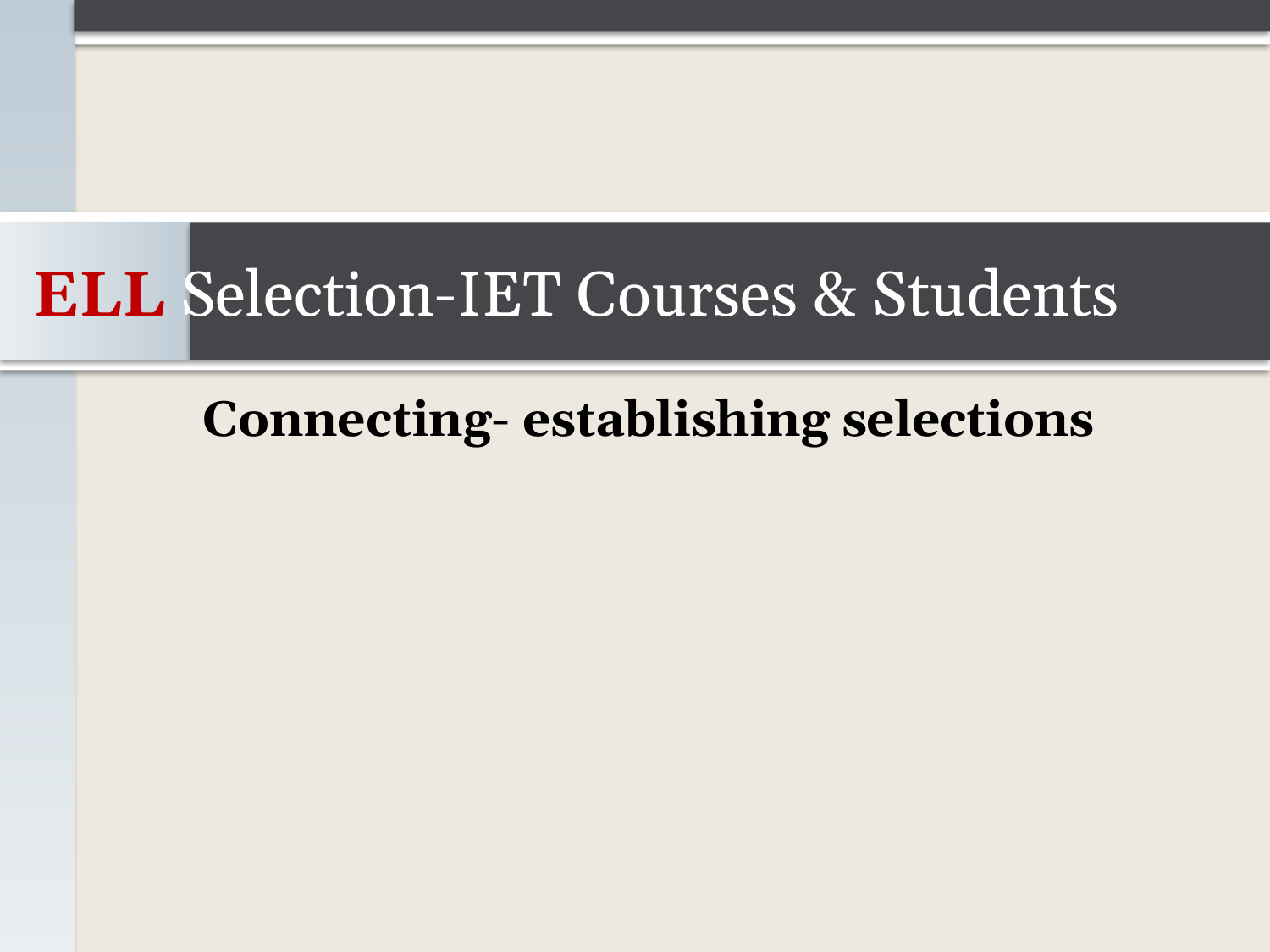

# ELL Selection-IET Courses & Students
Connecting- establishing selections